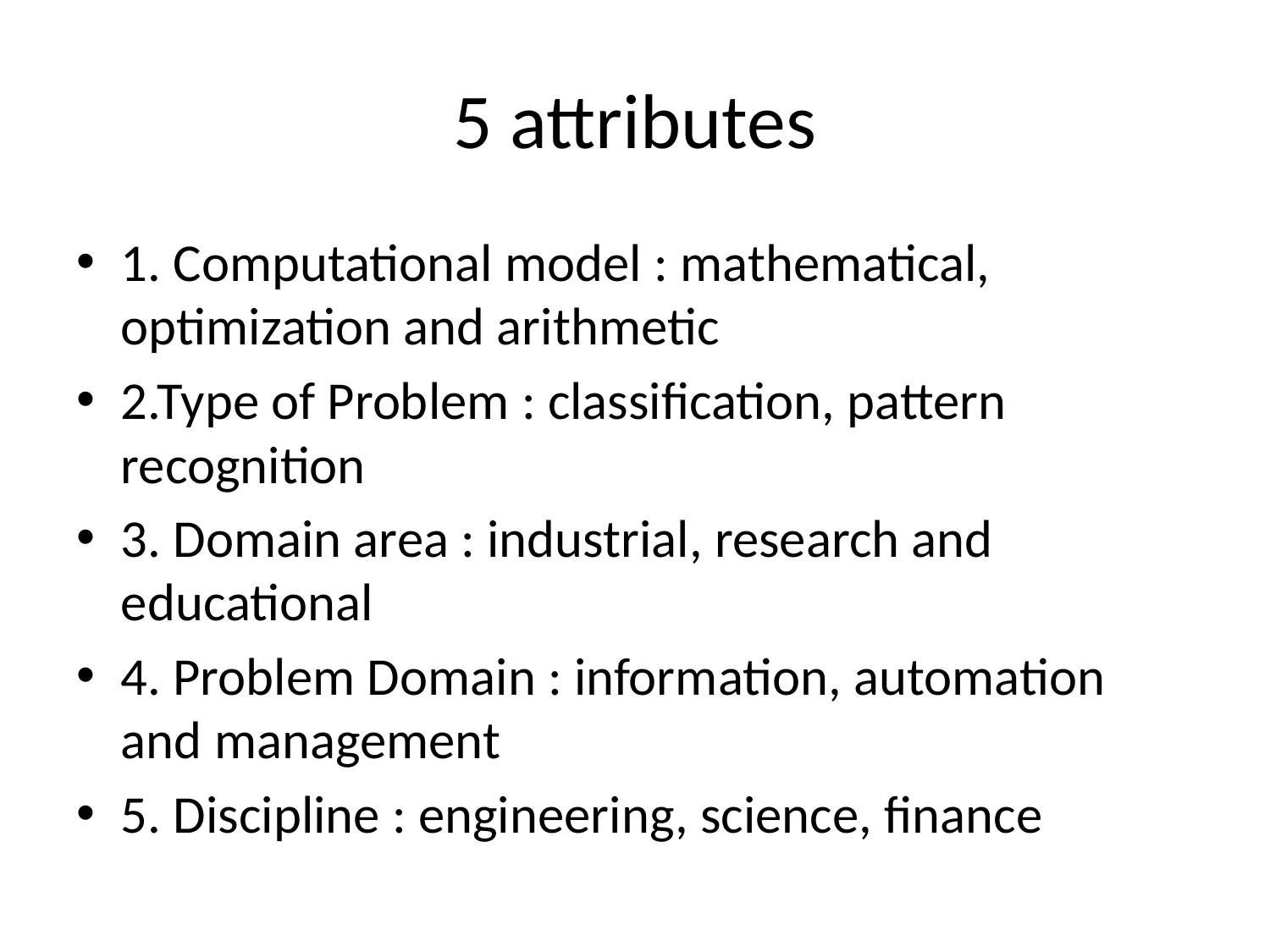

# 5 attributes
1. Computational model : mathematical, optimization and arithmetic
2.Type of Problem : classification, pattern recognition
3. Domain area : industrial, research and educational
4. Problem Domain : information, automation and management
5. Discipline : engineering, science, finance